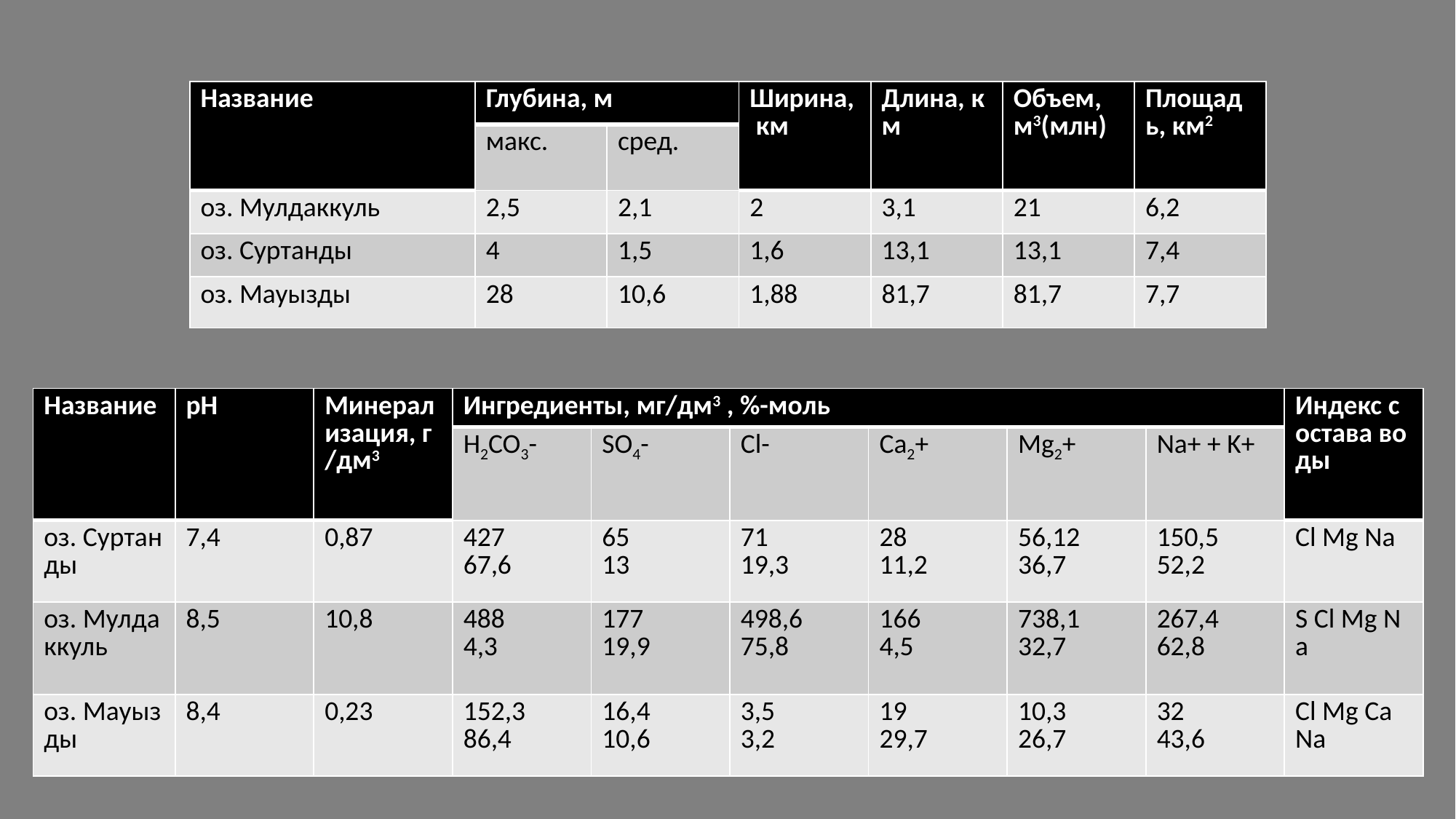

| Название​ | Глубина, м​ |  | Ширина, км​ | Длина, км​ | Объем, м3(млн)​ | Площадь, км2​ |
| --- | --- | --- | --- | --- | --- | --- |
|  | макс.​ | сред.​ |  |  |  |  |
| оз. Мулдаккуль​ | 2,5​ | 2,1​ | 2​ | 3,1​ | 21​ | 6,2​ |
| оз. Суртанды​ | 4​ | 1,5​ | 1,6​ | 13,1​ | 13,1​ | 7,4​ |
| оз. Мауызды | 28​ | 10,6​ | 1,88​ | 81,7​ | 81,7​ | 7,7​ |
| Название​ | pH​ | Минерализация, г/дм3 | Ингредиенты, мг/дм3 , %-моль​ |  |  |  |  |  | Индекс состава воды​ |
| --- | --- | --- | --- | --- | --- | --- | --- | --- | --- |
|  |  |  | H2CO3-​ | SO4-​ | Cl-​ | Ca2+​ | Mg2+​ | Na+ + K+​ |  |
| оз. Суртанды​ | 7,4​ | 0,87​ | 427​ 67,6​ | 65​ 13​ | 71​ 19,3​ | 28​ 11,2​ | 56,12​ 36,7​ | 150,5​ 52,2​ | Cl Mg Na​ |
| оз. Мулдаккуль​ | 8,5​ | 10,8​ | 488​ 4,3​ | 177​ 19,9​ | 498,6​ 75,8​ | 166​ 4,5​ | 738,1​ 32,7​ | 267,4​ 62,8​ | S Cl Mg Na​ |
| оз. Мауызды​ | 8,4​ | 0,23​ | 152,3​ 86,4​ | 16,4​ 10,6​ | 3,5​ 3,2​ | 19​ 29,7​ | 10,3​ 26,7​ | 32​ 43,6​ | Cl Mg Ca Na​ |